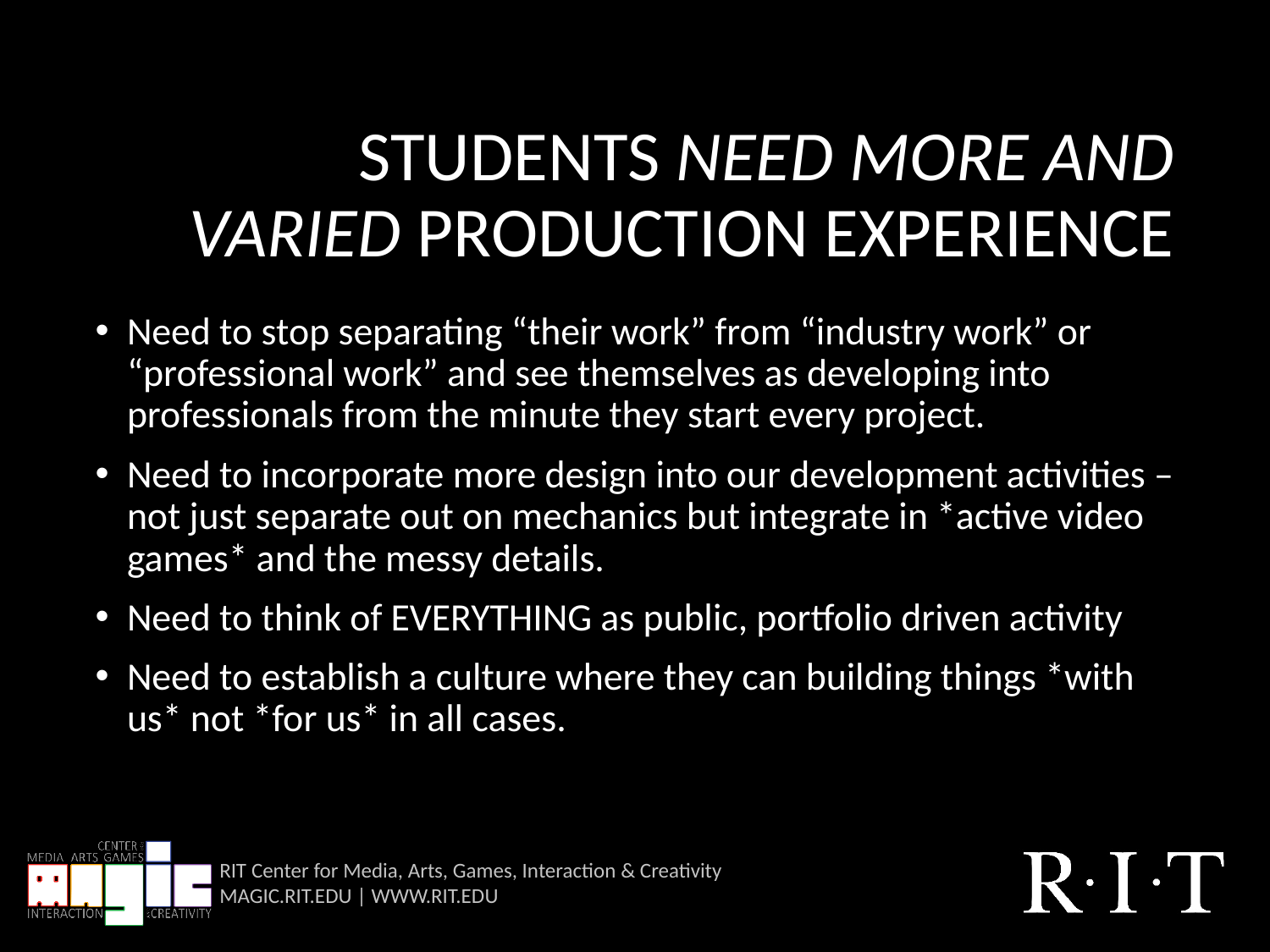

# STUDENTS NEED MORE AND VARIED PRODUCTION EXPERIENCE
Need to stop separating “their work” from “industry work” or “professional work” and see themselves as developing into professionals from the minute they start every project.
Need to incorporate more design into our development activities – not just separate out on mechanics but integrate in *active video games* and the messy details.
Need to think of EVERYTHING as public, portfolio driven activity
Need to establish a culture where they can building things *with us* not *for us* in all cases.